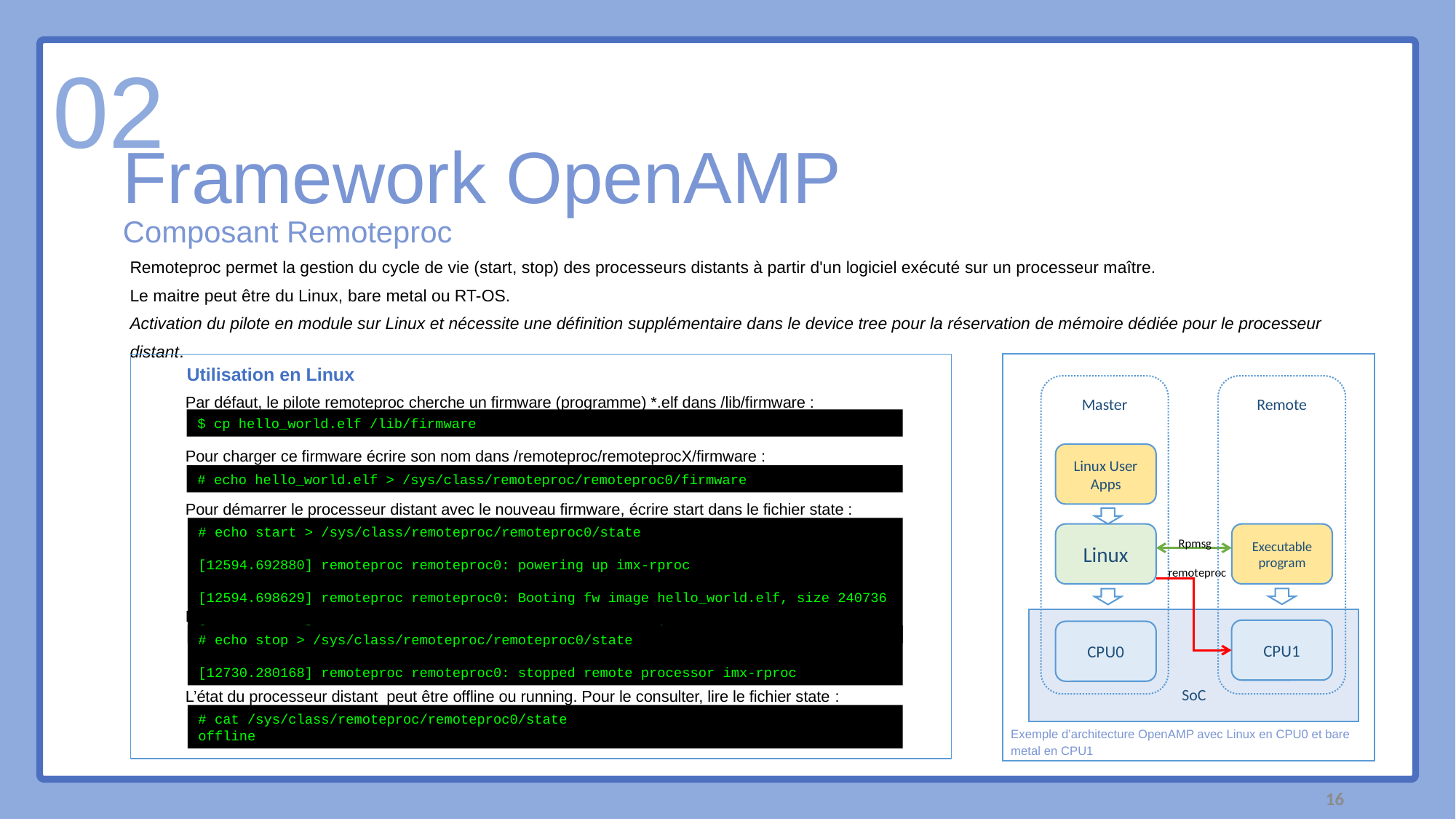

02

Framework OpenAMP
Composant Remoteproc
Remoteproc permet la gestion du cycle de vie (start, stop) des processeurs distants à partir d'un logiciel exécuté sur un processeur maître.
Le maitre peut être du Linux, bare metal ou RT-OS.
Activation du pilote en module sur Linux et nécessite une définition supplémentaire dans le device tree pour la réservation de mémoire dédiée pour le processeur distant.

Master

Linux User Apps

Linux
Executable program

SoC
CPU1
CPU0
Rpmsg
remoteproc
           Utilisation en Linux
Par défaut, le pilote remoteproc cherche un firmware (programme) *.elf dans /lib/firmware :
Pour charger ce firmware écrire son nom dans /remoteproc/remoteprocX/firmware :
Pour démarrer le processeur distant avec le nouveau firmware, écrire start dans le fichier state :

Pour l’arrêter écrire stop dans le fichier state :

L’état du processeur distant  peut être offline ou running. Pour le consulter, lire le fichier state :

$ cp hello_world.elf /lib/firmware
# echo hello_world.elf > /sys/class/remoteproc/remoteproc0/firmware
# echo start > /sys/class/remoteproc/remoteproc0/state
[12594.692880] remoteproc remoteproc0: powering up imx-rproc
[12594.698629] remoteproc remoteproc0: Booting fw image hello_world.elf, size 240736
[12594.761474] remoteproc remoteproc0: remote processor imx-rproc
# echo stop > /sys/class/remoteproc/remoteproc0/state
[12730.280168] remoteproc remoteproc0: stopped remote processor imx-rproc
# cat /sys/class/remoteproc/remoteproc0/state
offline
Remote

Exemple d’architecture OpenAMP avec Linux en CPU0 et bare metal en CPU1
16